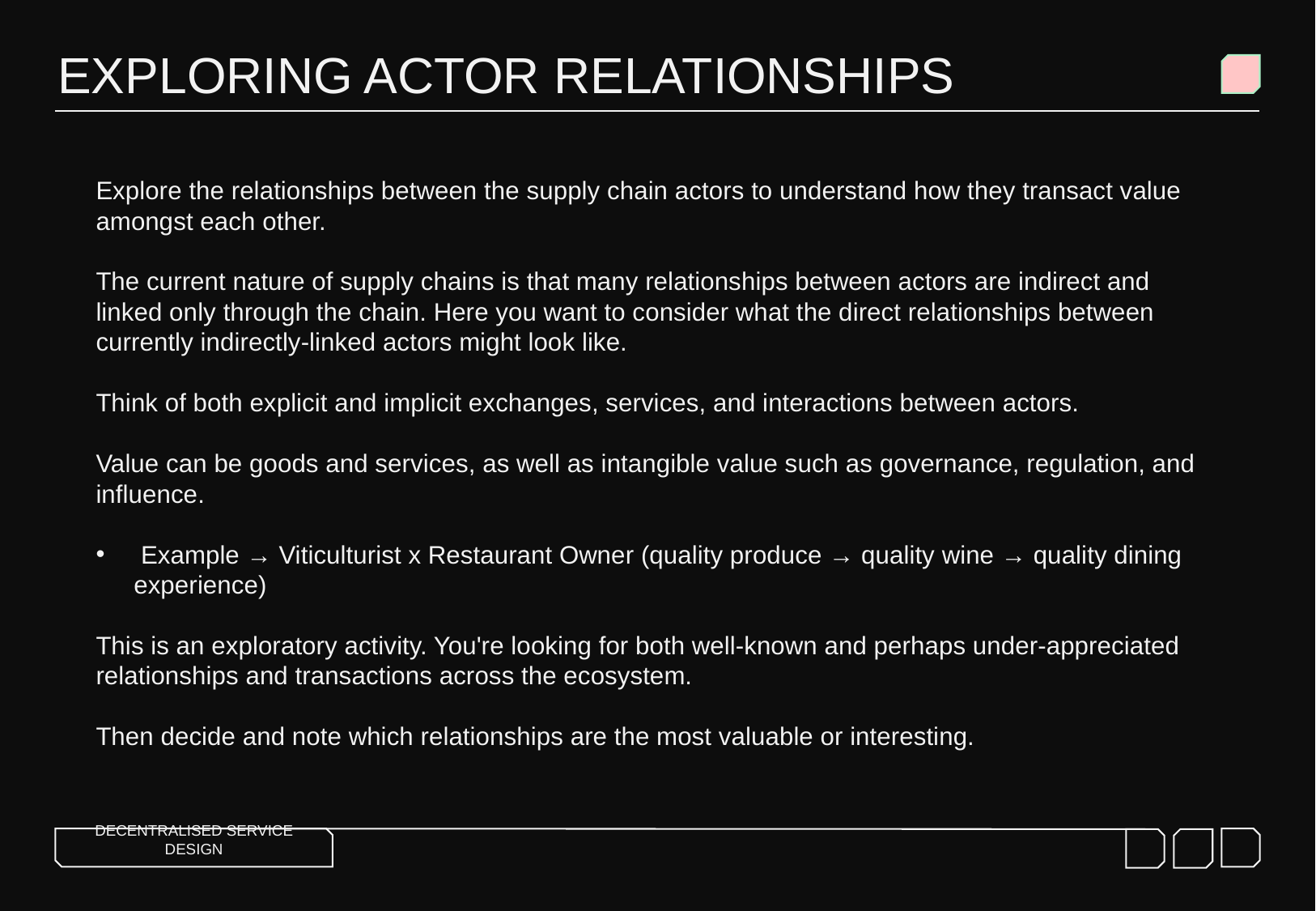

EXPLORING ACTOR RELATIONSHIPS

Explore the relationships between the supply chain actors to understand how they transact value amongst each other.

The current nature of supply chains is that many relationships between actors are indirect and linked only through the chain. Here you want to consider what the direct relationships between currently indirectly-linked actors might look like.

Think of both explicit and implicit exchanges, services, and interactions between actors.

Value can be goods and services, as well as intangible value such as governance, regulation, and influence.

 Example → Viticulturist x Restaurant Owner (quality produce → quality wine → quality dining experience)

This is an exploratory activity. You're looking for both well-known and perhaps under-appreciated relationships and transactions across the ecosystem.

Then decide and note which relationships are the most valuable or interesting.
DECENTRALISED SERVICE DESIGN